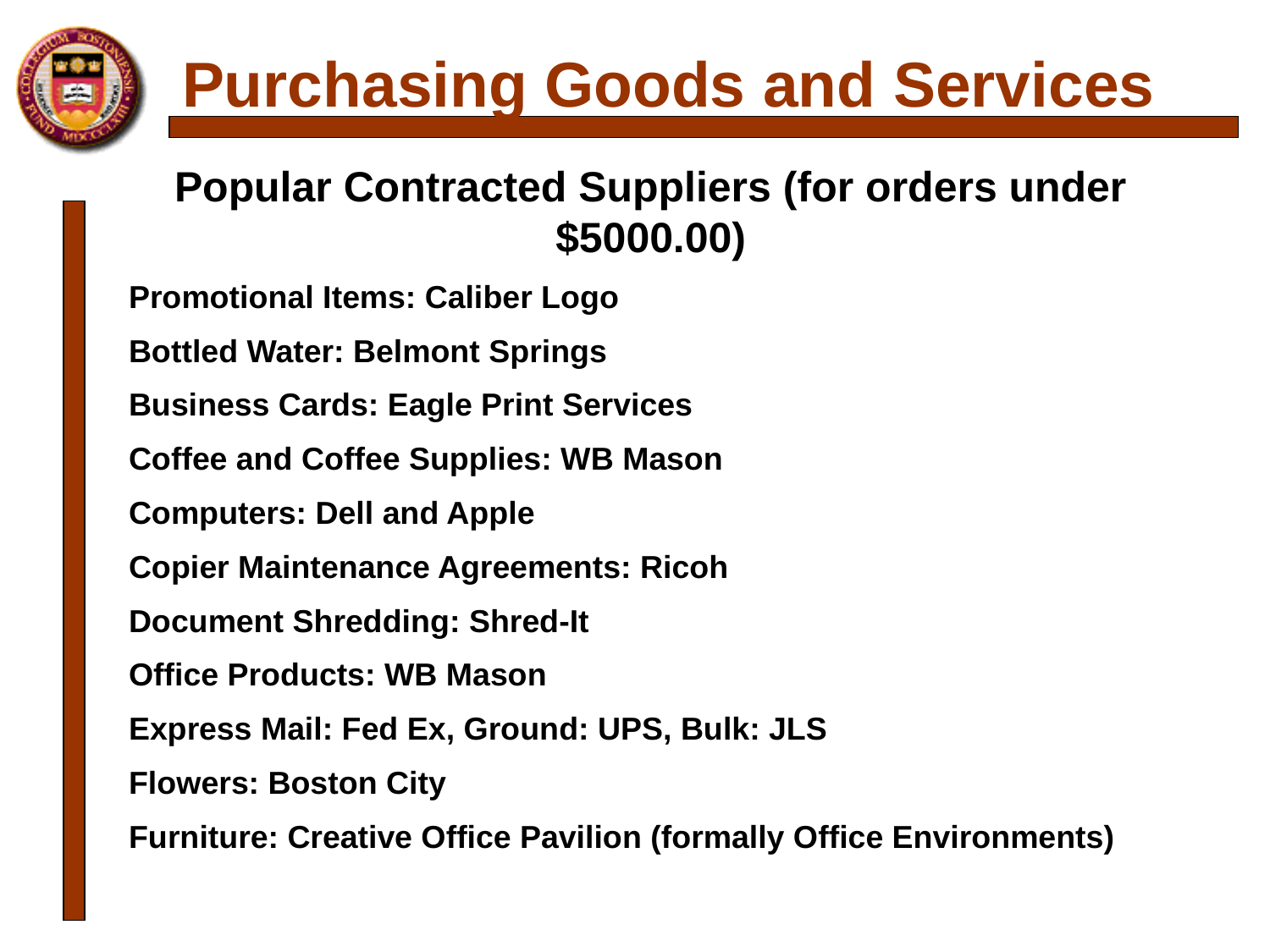

# Purchasing Goods and Services

Popular Contracted Suppliers (for orders under $5000.00)
Promotional Items: Caliber Logo
Bottled Water: Belmont Springs
Business Cards: Eagle Print Services
Coffee and Coffee Supplies: WB Mason
Computers: Dell and Apple
Copier Maintenance Agreements: Ricoh
Document Shredding: Shred-It
Office Products: WB Mason
Express Mail: Fed Ex, Ground: UPS, Bulk: JLS
Flowers: Boston City
Furniture: Creative Office Pavilion (formally Office Environments)